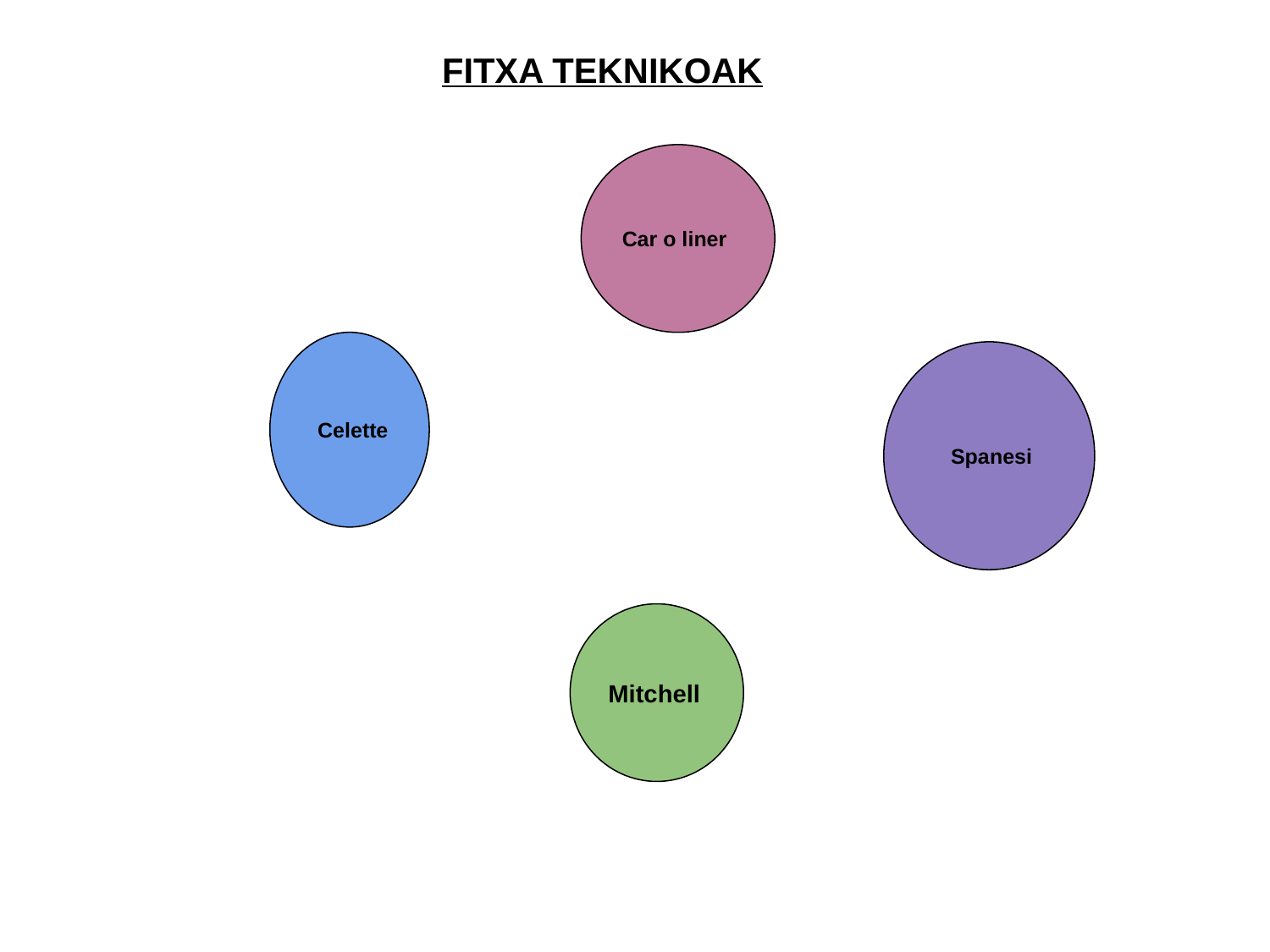

FITXA TEKNIKOAK

Car o liner
  Celette
    Spanesi
Mitchell